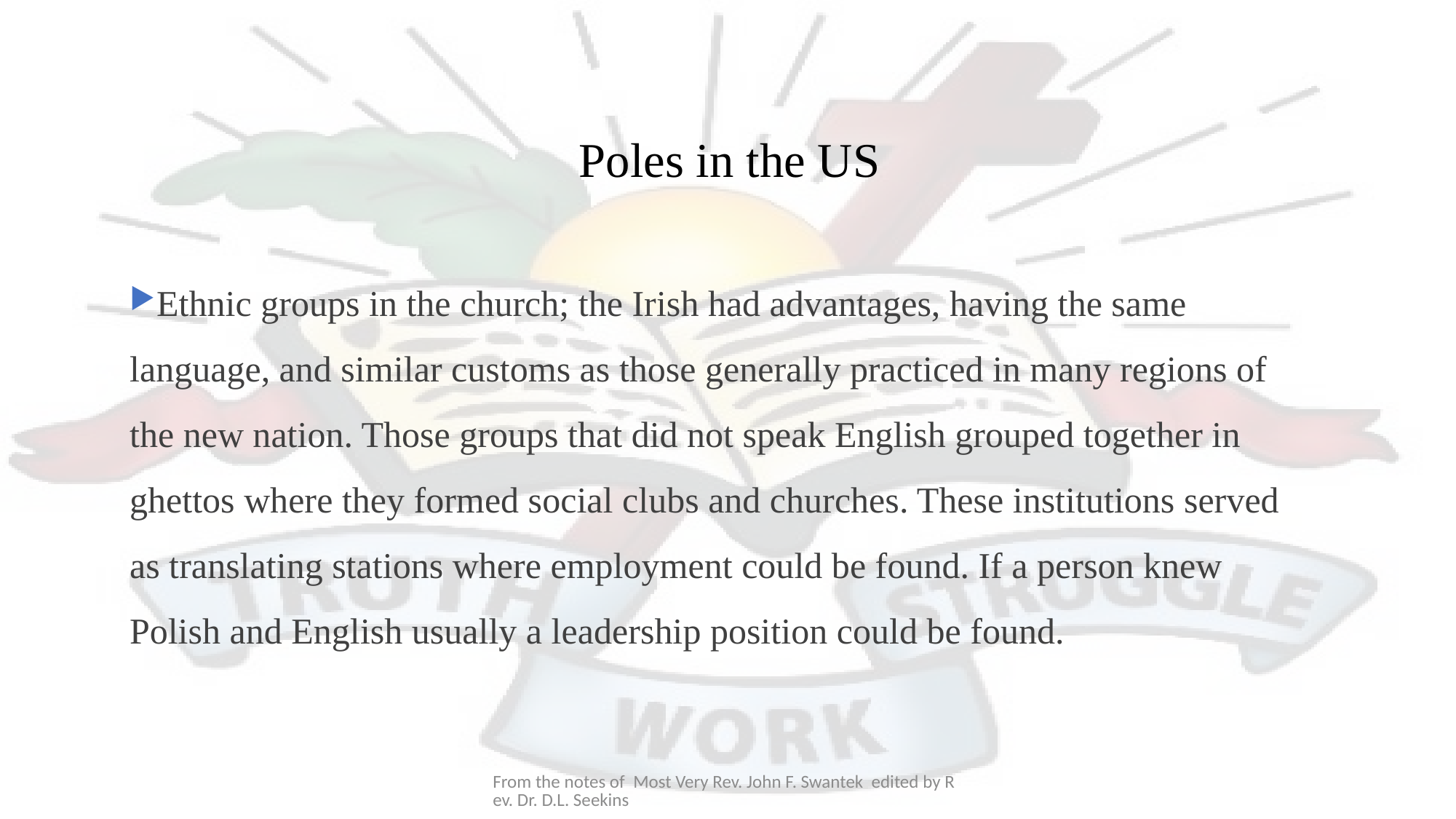

# Poles in the US
Ethnic groups in the church; the Irish had advantages, having the same language, and similar customs as those generally practiced in many regions of the new nation. Those groups that did not speak English grouped together in ghettos where they formed social clubs and churches. These institutions served as translating stations where employment could be found. If a person knew Polish and English usually a leadership position could be found.

From the notes of  Most Very Rev. John F. Swantek  edited by Rev. Dr. D.L. Seekins